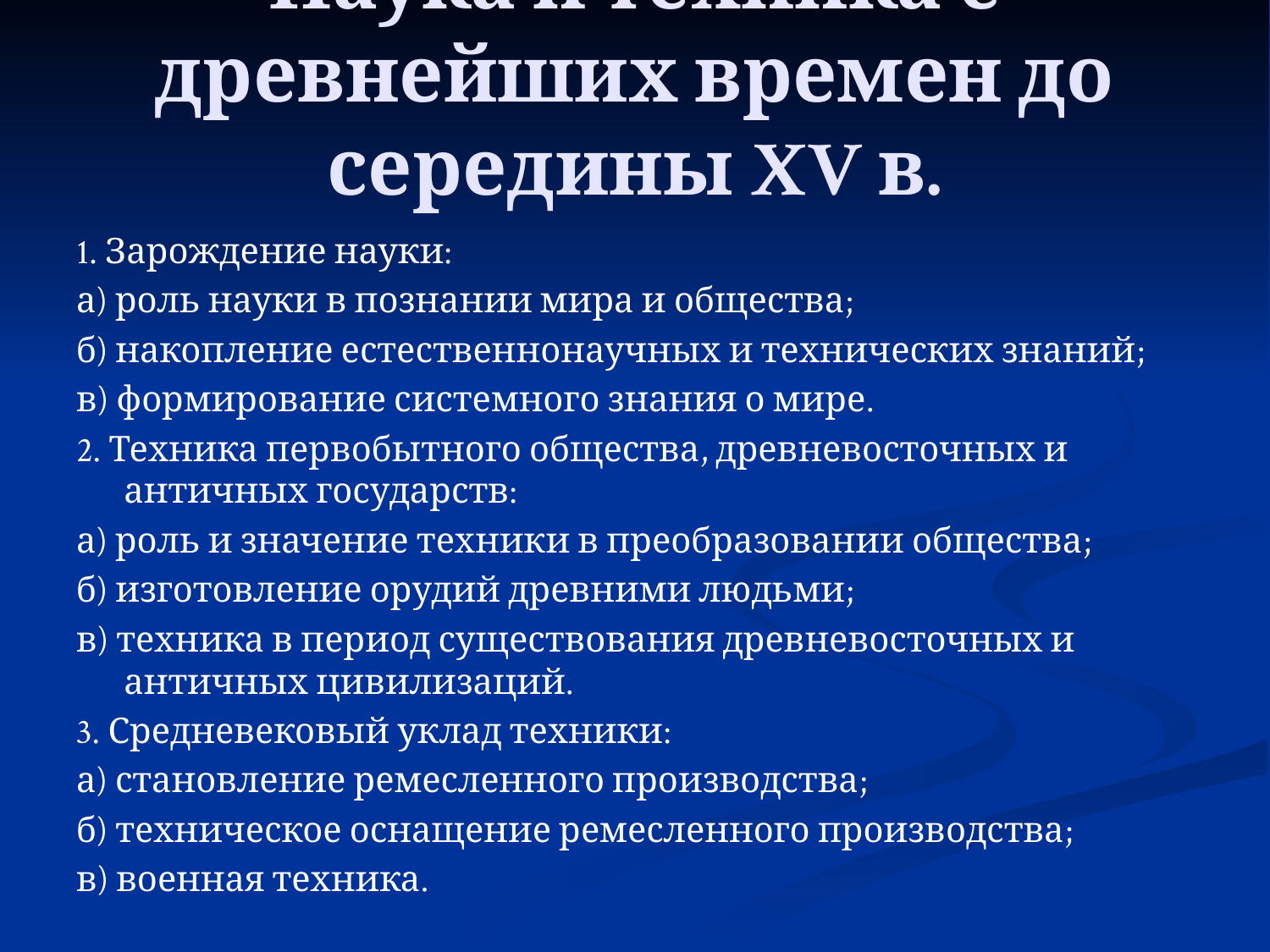

# Наука и техника с древнейших времен до середины XV в.
1. Зарождение науки:
а) роль науки в познании мира и общества;
б) накопление естественнонаучных и технических знаний;
в) формирование системного знания о мире.
2. Техника первобытного общества, древневосточных и античных государств:
а) роль и значение техники в преобразовании общества;
б) изготовление орудий древними людьми;
в) техника в период существования древневосточных и античных цивилизаций.
3. Средневековый уклад техники:
а) становление ремесленного производства;
б) техническое оснащение ремесленного производства;
в) военная техника.